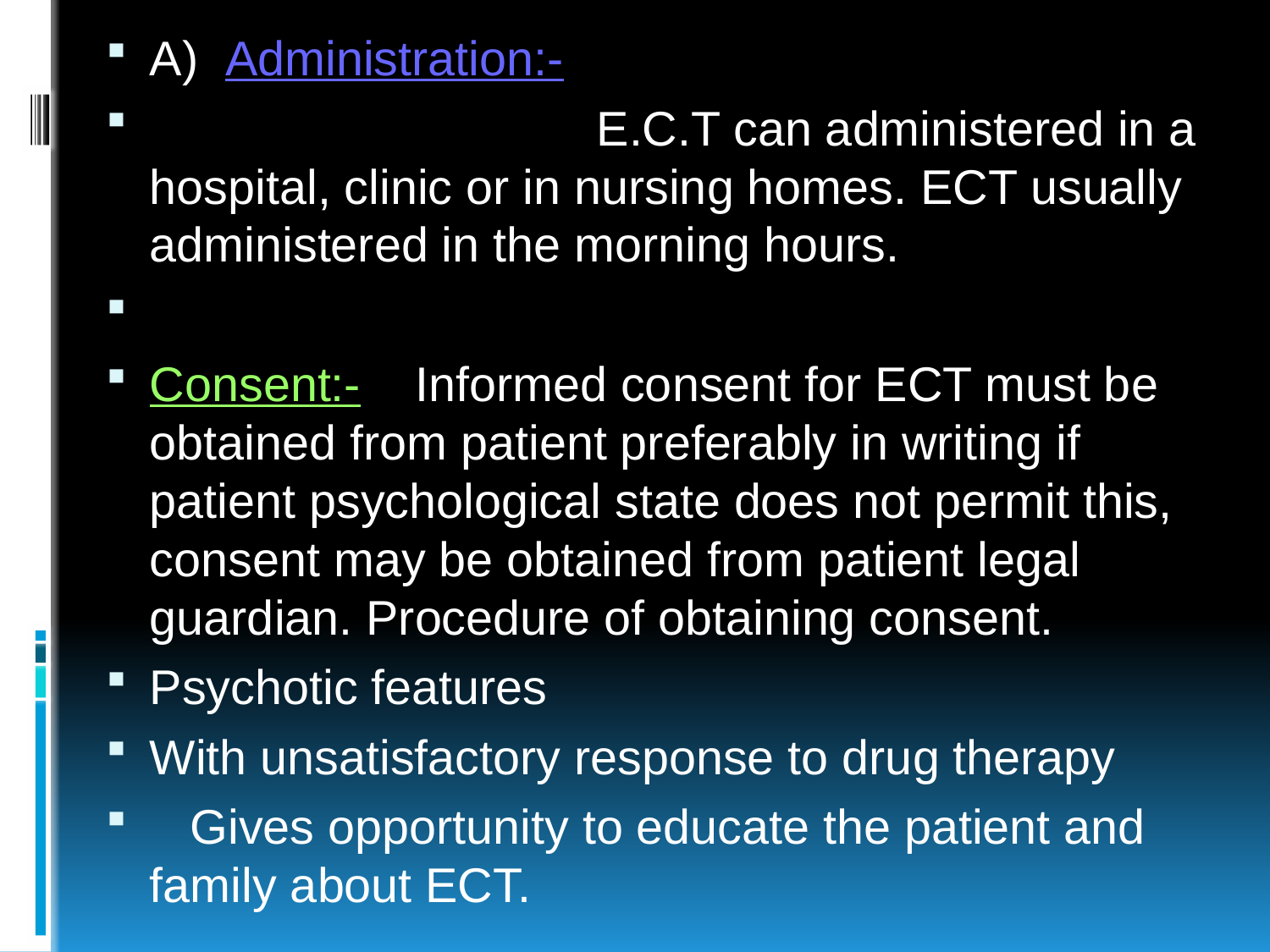

A)  Administration:-
                                 E.C.T can administered in a hospital, clinic or in nursing homes. ECT usually administered in the morning hours.

Consent:-    Informed consent for ECT must be obtained from patient preferably in writing if patient psychological state does not permit this, consent may be obtained from patient legal guardian. Procedure of obtaining consent.
Psychotic features
With unsatisfactory response to drug therapy
   Gives opportunity to educate the patient and family about ECT.